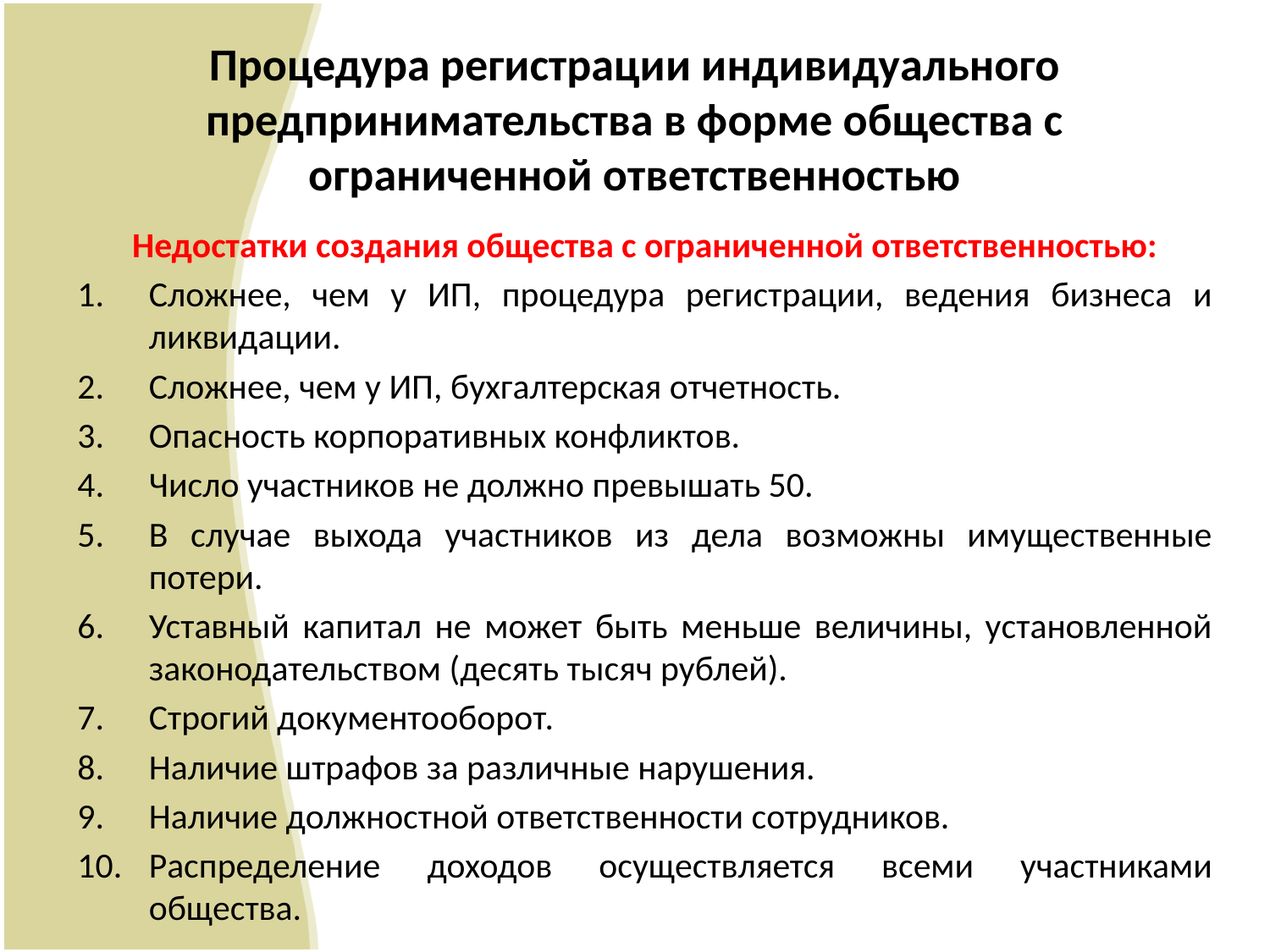

# Процедура регистрации индивидуального предпринимательства в форме общества с ограниченной ответственностью
Недостатки создания общества с ограниченной ответственностью:
Сложнее, чем у ИП, процедура регистрации, ведения бизнеса и ликвидации.
Сложнее, чем у ИП, бухгалтерская отчетность.
Опасность корпоративных конфликтов.
Число участников не должно превышать 50.
В случае выхода участников из дела возможны имущественные потери.
Уставный капитал не может быть меньше величины, установленной законодательством (десять тысяч рублей).
Строгий документооборот.
Наличие штрафов за различные нарушения.
Наличие должностной ответственности сотрудников.
Распределение доходов осуществляется всеми участниками общества.